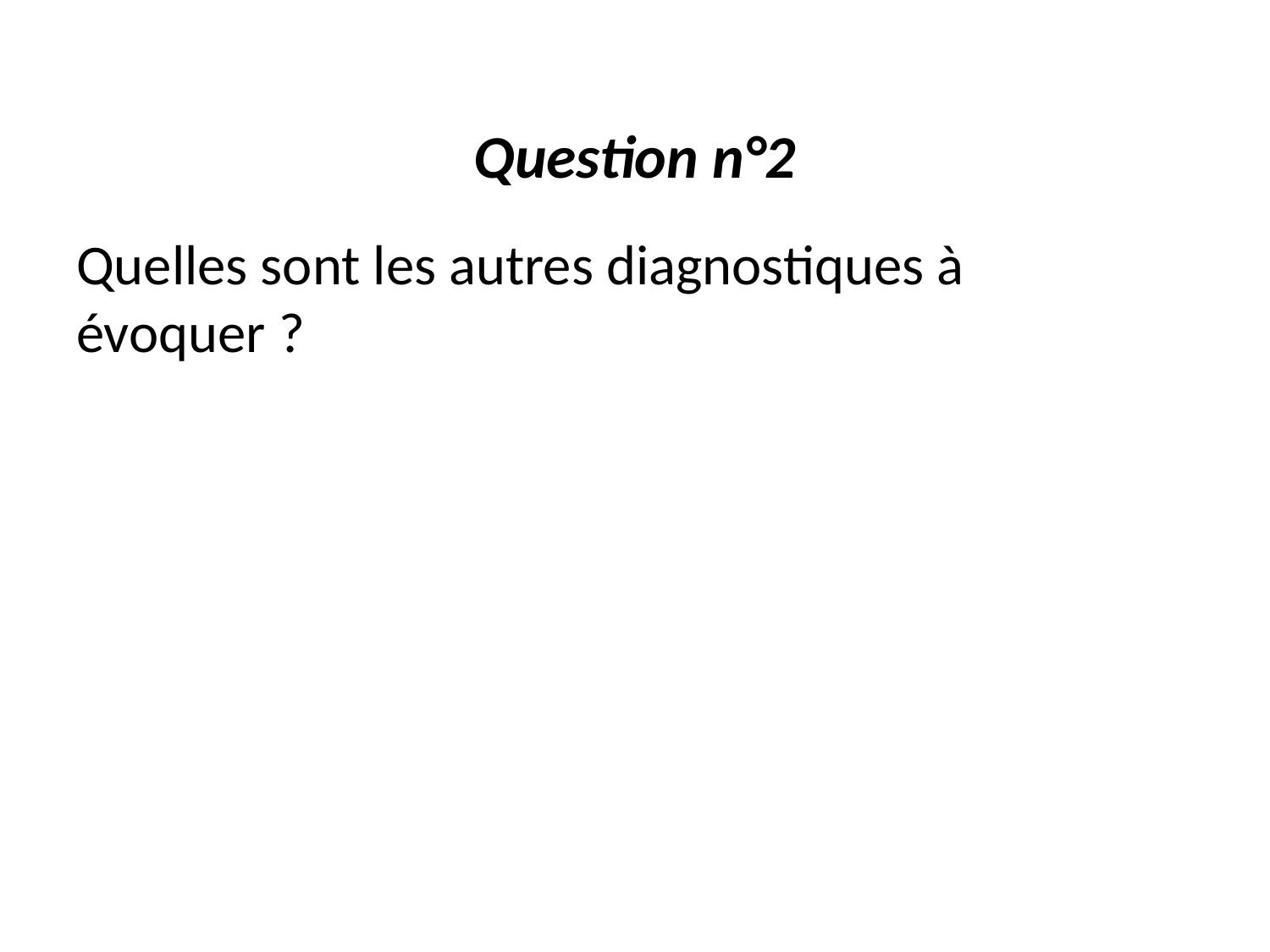

# Question n°2
Quelles sont les autres diagnostiques à évoquer ?